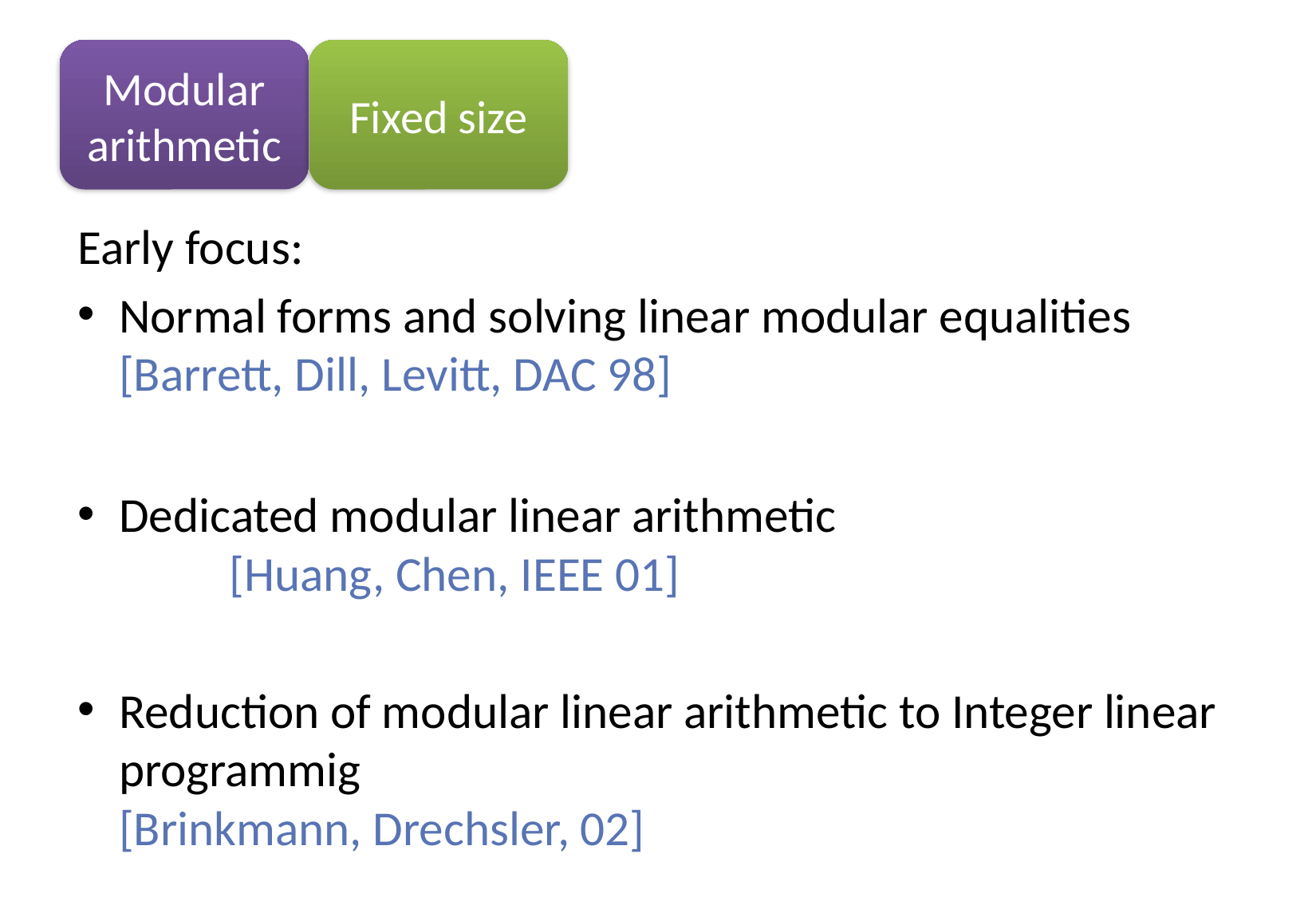

Modular arithmetic
Fixed size
Early focus:
Normal forms and solving linear modular equalities
				[Barrett, Dill, Levitt, DAC 98]

Dedicated modular linear arithmetic
			 	[Huang, Chen, IEEE 01]

Reduction of modular linear arithmetic to Integer linear programmig
				[Brinkmann, Drechsler, 02]